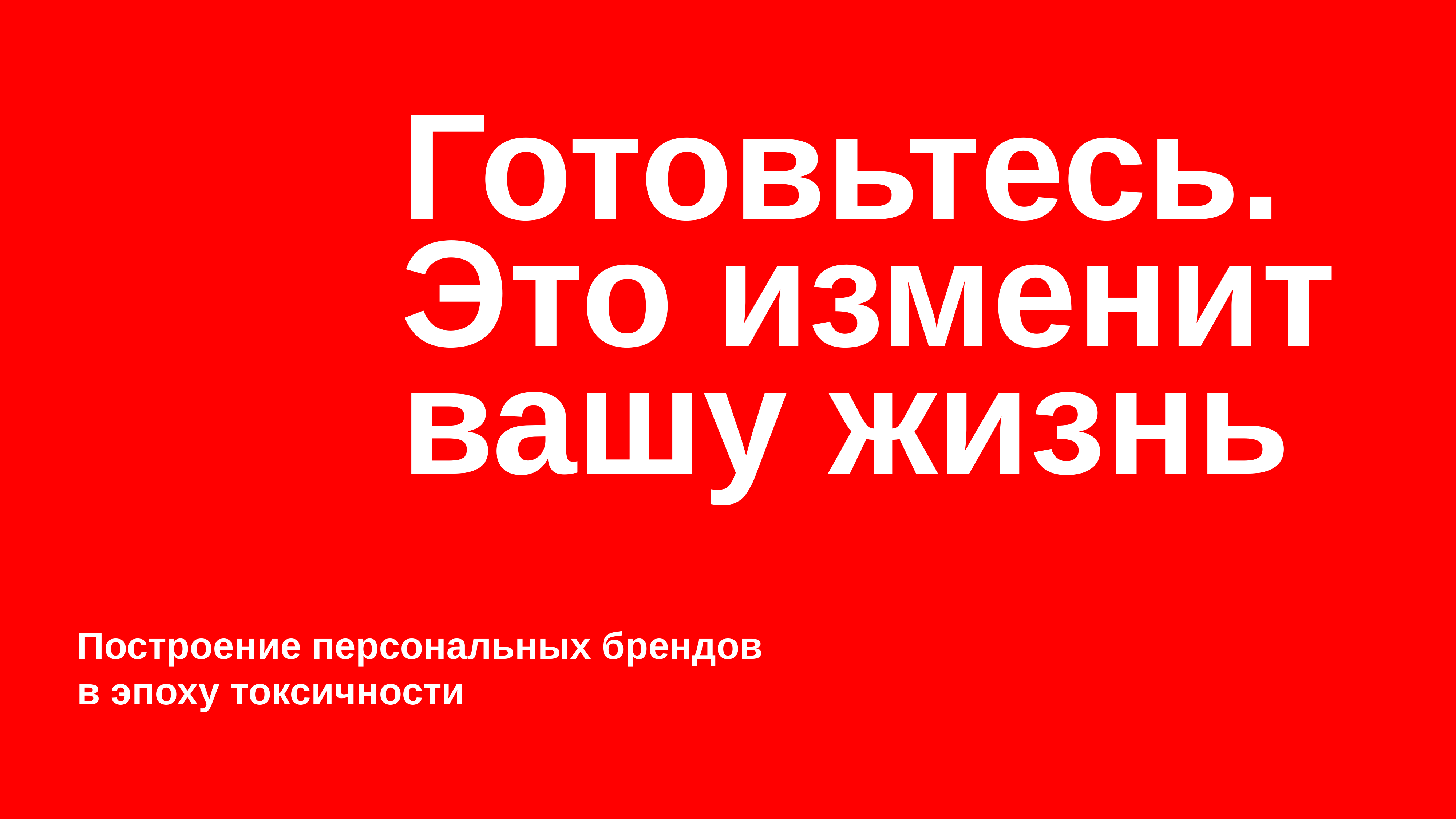

Готовьтесь. Это изменит вашу жизнь

Построение персональных брендов
в эпоху токсичности